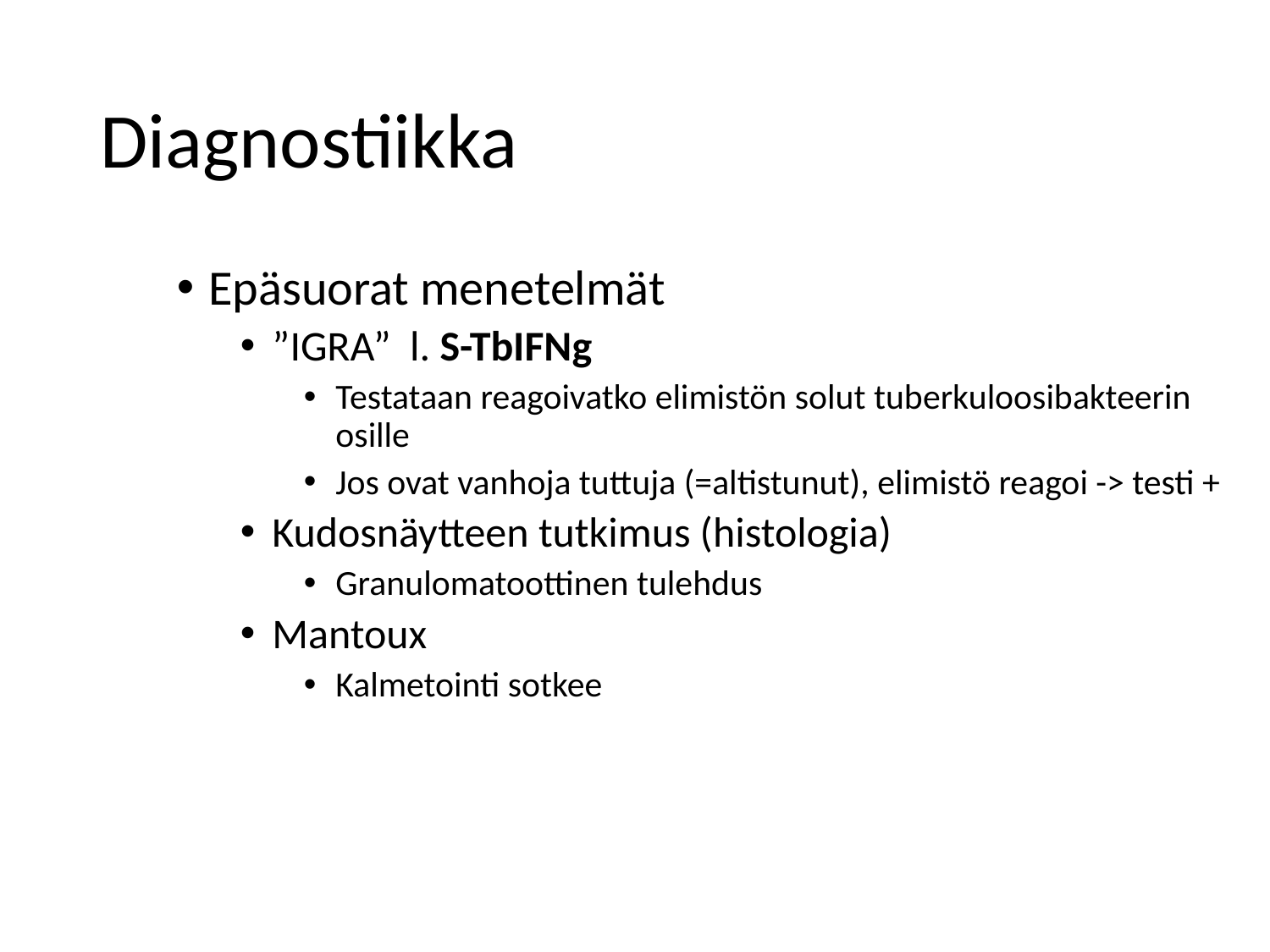

# Diagnostiikka
Epäsuorat menetelmät
”IGRA”  l. S-TbIFNg
Testataan reagoivatko elimistön solut tuberkuloosibakteerin osille
Jos ovat vanhoja tuttuja (=altistunut), elimistö reagoi -> testi +
Kudosnäytteen tutkimus (histologia)
Granulomatoottinen tulehdus
Mantoux
Kalmetointi sotkee